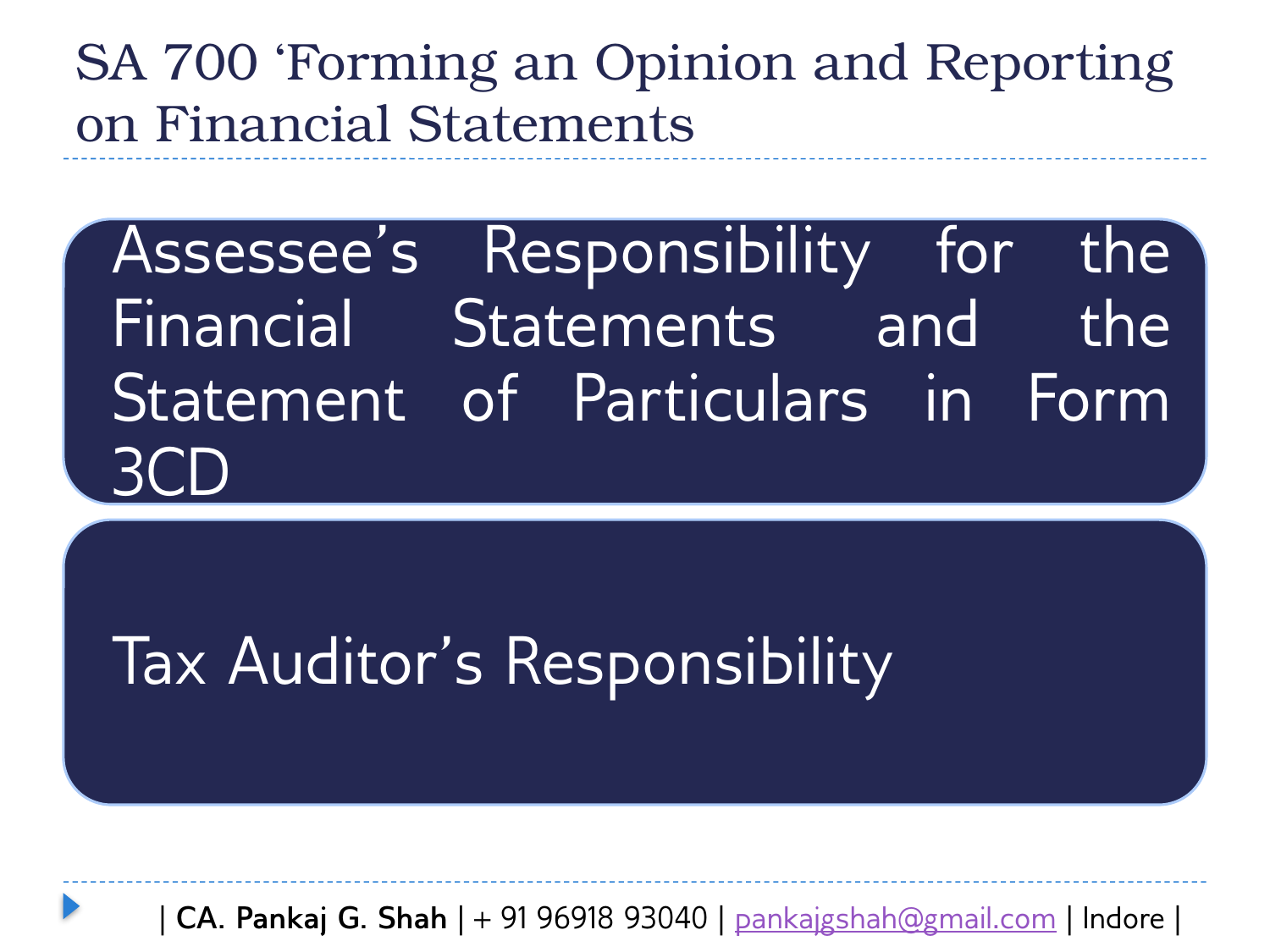

# SA 700 ‘Forming an Opinion and Reporting on Financial Statements
Assessee’s Responsibility for the Financial Statements and the Statement of Particulars in Form 3CD
Tax Auditor’s Responsibility
| CA. Pankaj G. Shah | + 91 96918 93040 | pankajgshah@gmail.com | Indore |